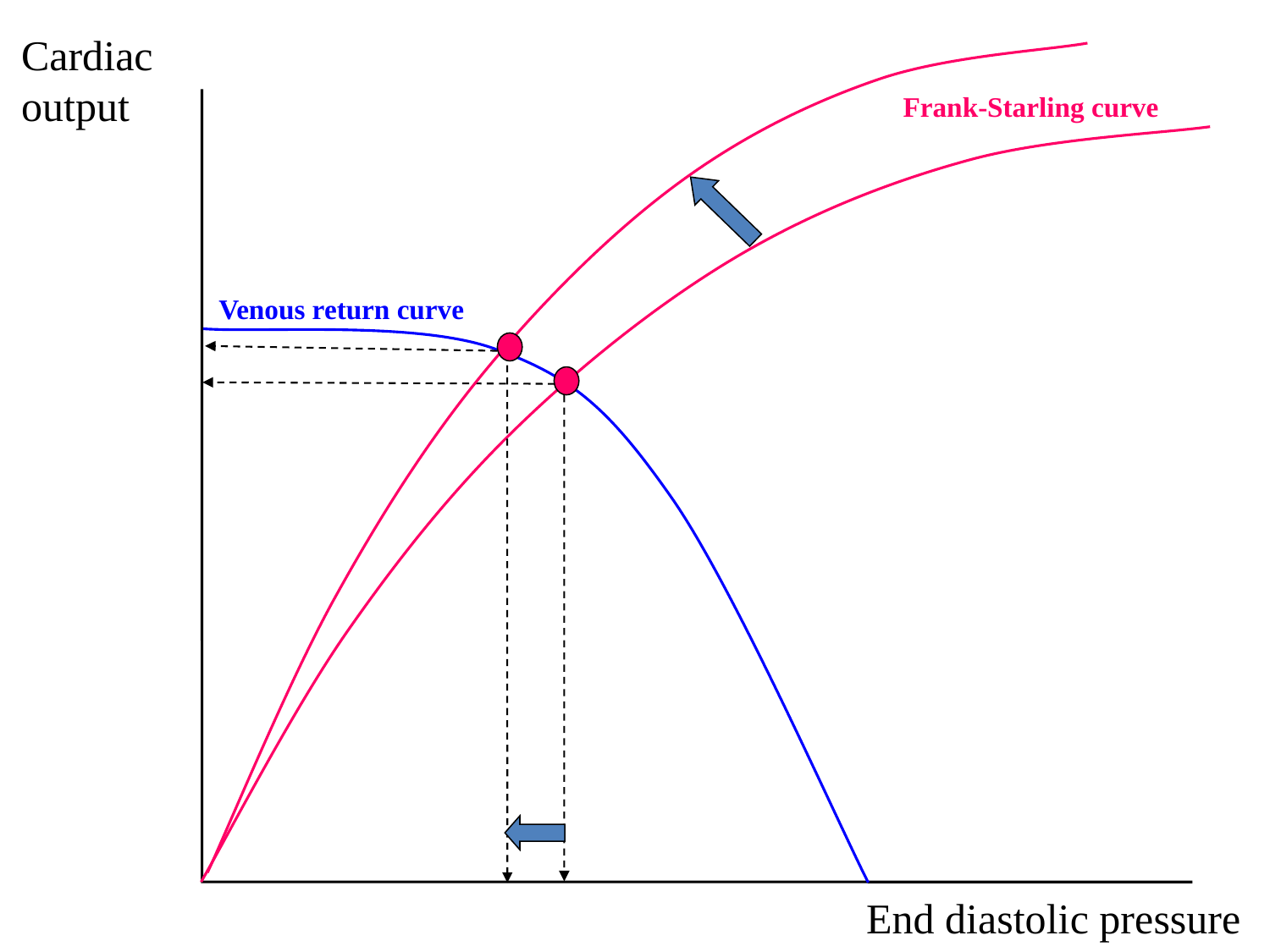

Cardiac output

Frank-Starling curve

Venous return curve

End diastolic pressure